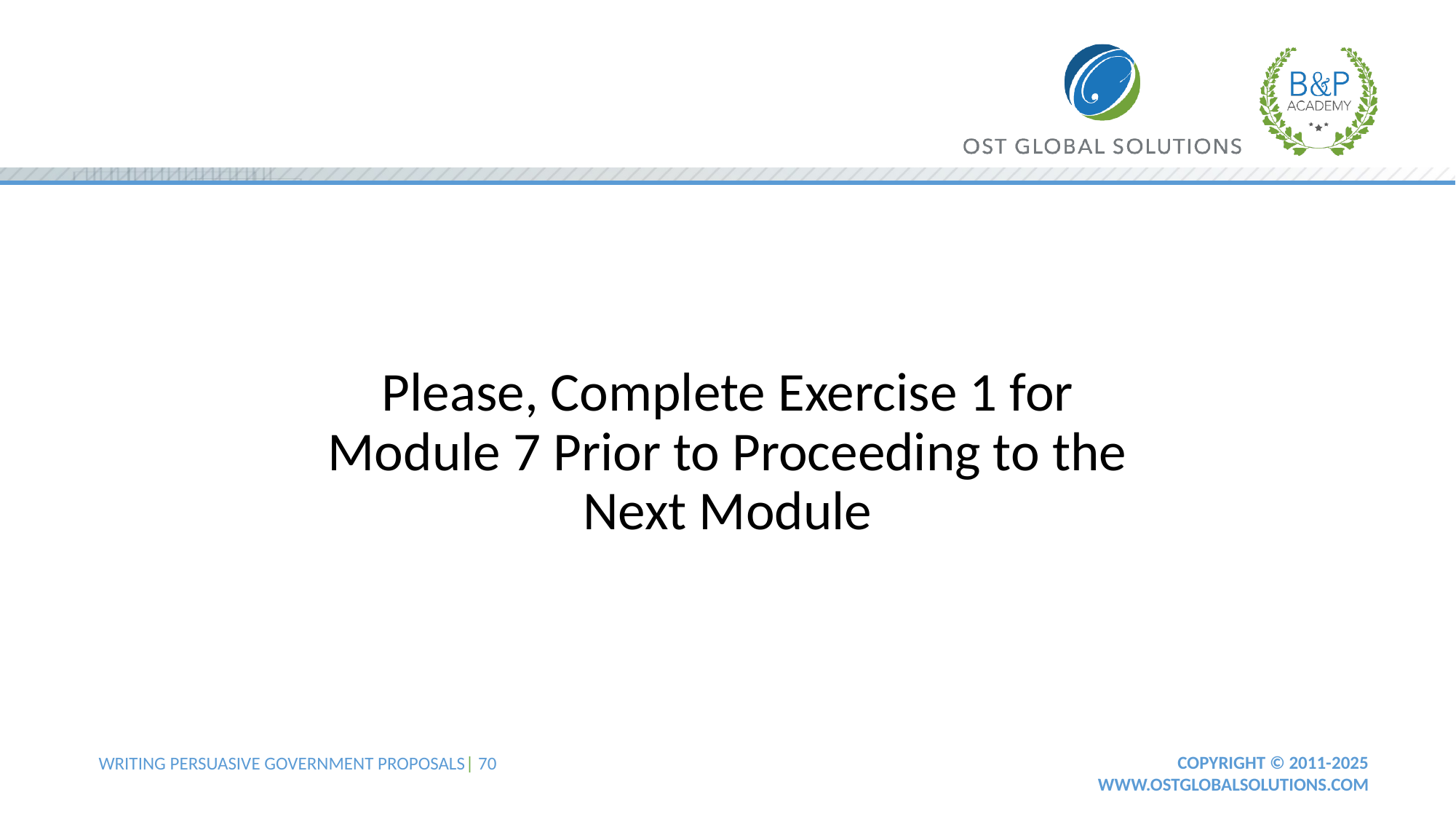

# Please, Complete Exercise 1 for Module 7 Prior to Proceeding to the Next Module